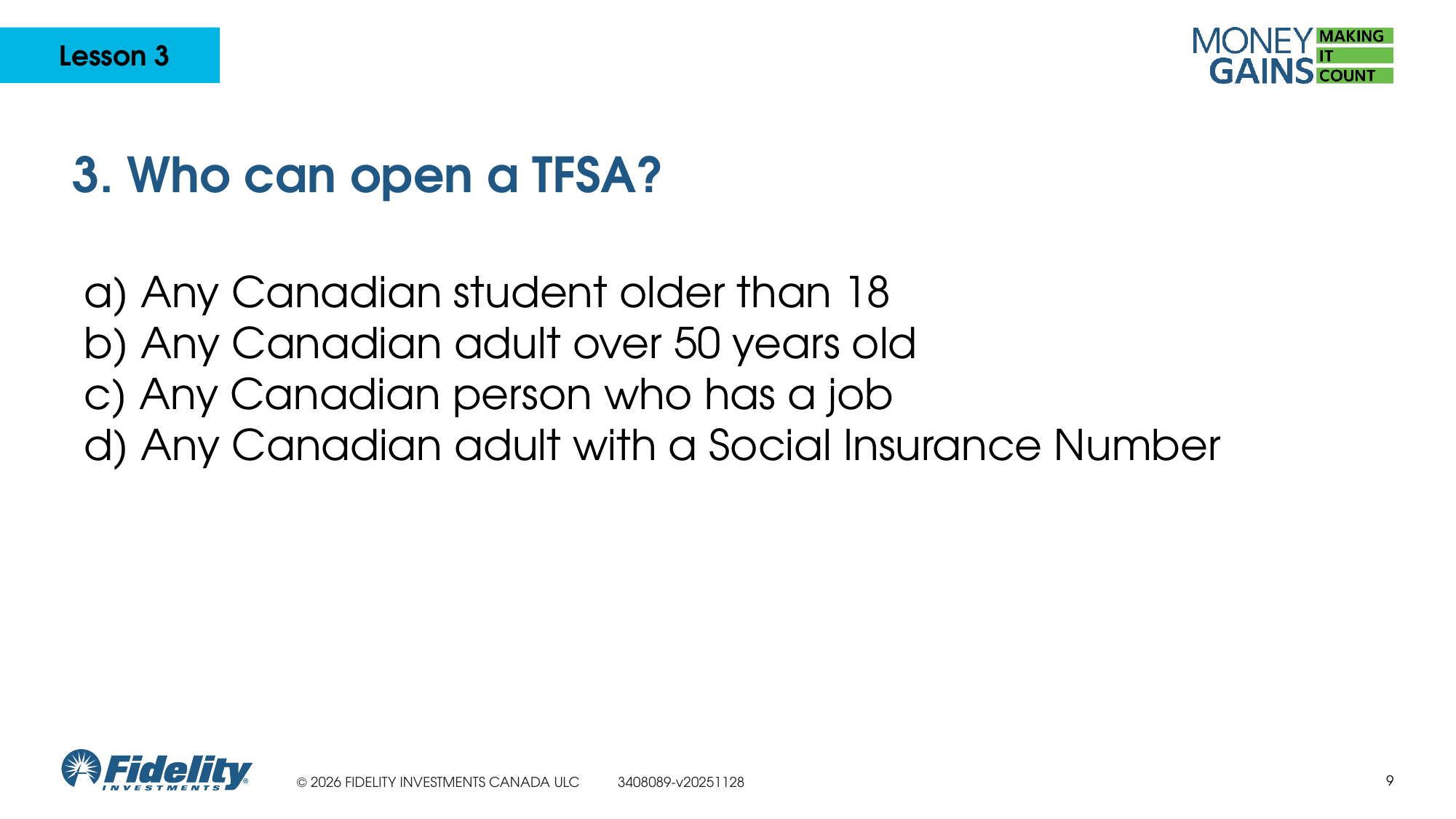

# 3. Who can open a TFSA?
a) Any Canadian student older than 18
 b) Any Canadian adult over 50 years old
 c) Any Canadian person who has a job
 d) Any Canadian adult with a Social Insurance Number
9